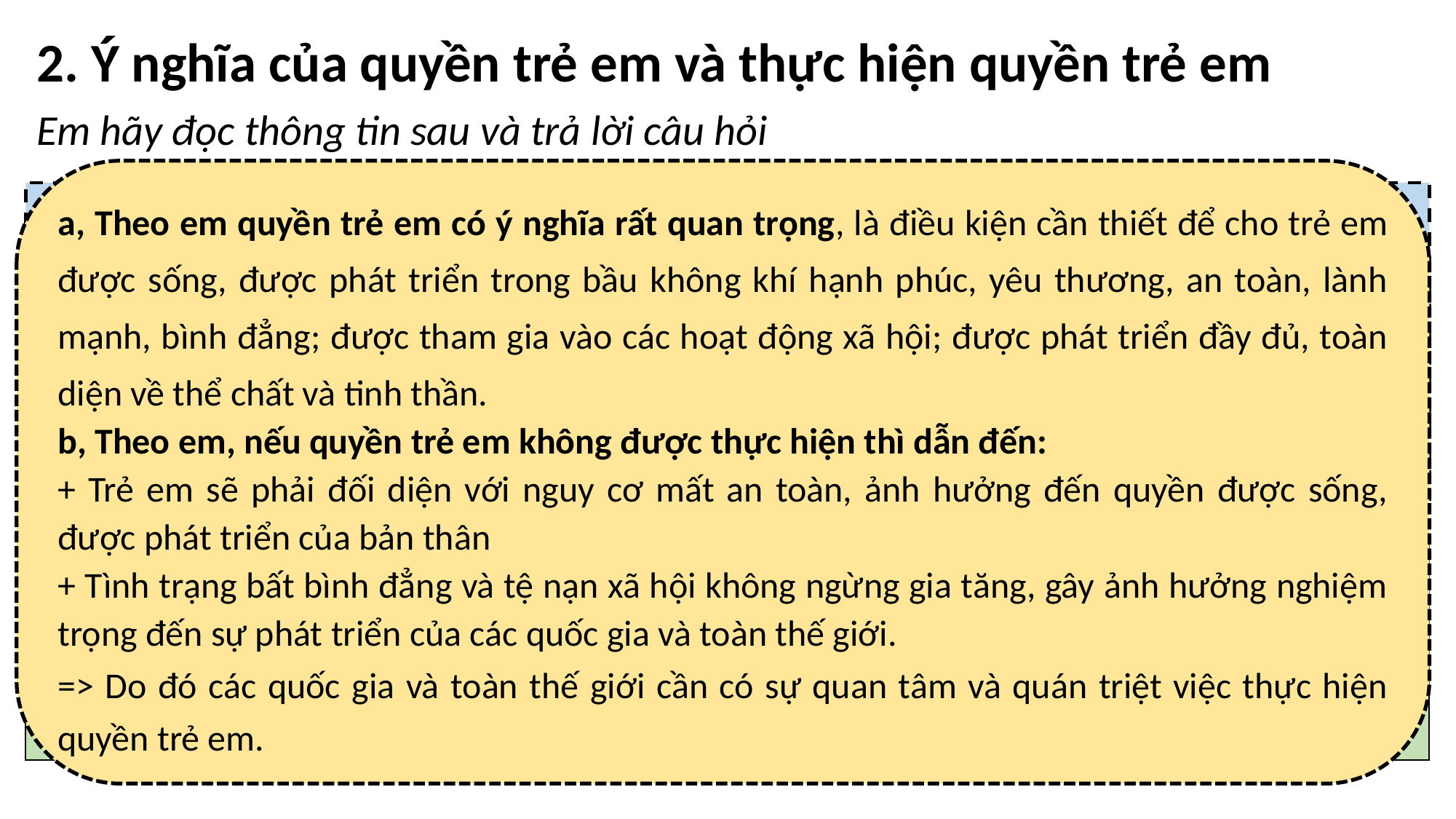

2. Ý nghĩa của quyền trẻ em và thực hiện quyền trẻ em
Em hãy đọc thông tin sau và trả lời câu hỏi
a, Theo em quyền trẻ em có ý nghĩa rất quan trọng, là điều kiện cần thiết để cho trẻ em được sống, được phát triển trong bầu không khí hạnh phúc, yêu thương, an toàn, lành mạnh, bình đẳng; được tham gia vào các hoạt động xã hội; được phát triển đầy đủ, toàn diện về thể chất và tinh thần.
b, Theo em, nếu quyền trẻ em không được thực hiện thì dẫn đến:
+ Trẻ em sẽ phải đối diện với nguy cơ mất an toàn, ảnh hưởng đến quyền được sống, được phát triển của bản thân
+ Tình trạng bất bình đẳng và tệ nạn xã hội không ngừng gia tăng, gây ảnh hưởng nghiệm trọng đến sự phát triển của các quốc gia và toàn thế giới.
=> Do đó các quốc gia và toàn thế giới cần có sự quan tâm và quán triệt việc thực hiện quyền trẻ em.
Công ước Liên hợp quốc về quyền trẻ em đã thể hiện sự quan tâm của cộng đồng quốc tế đối với trẻ em. Công ước đảm bảo cho trẻ em được sống, được phát triển trong bầu không khí hạnh phúc, yêu thương, an toàn, lành mạnh, bình đẳng; được tham gia vào các hoạt động xã hội; được phát triển đầy đủ, toàn diện về thể chất và tinh thần.
a) Em hãy cho quyền trẻ em có ý nghĩa như thế nào?
b) Theo em, điều gì sẽ xảy ra nếu quyền trẻ em không được thực hiện?